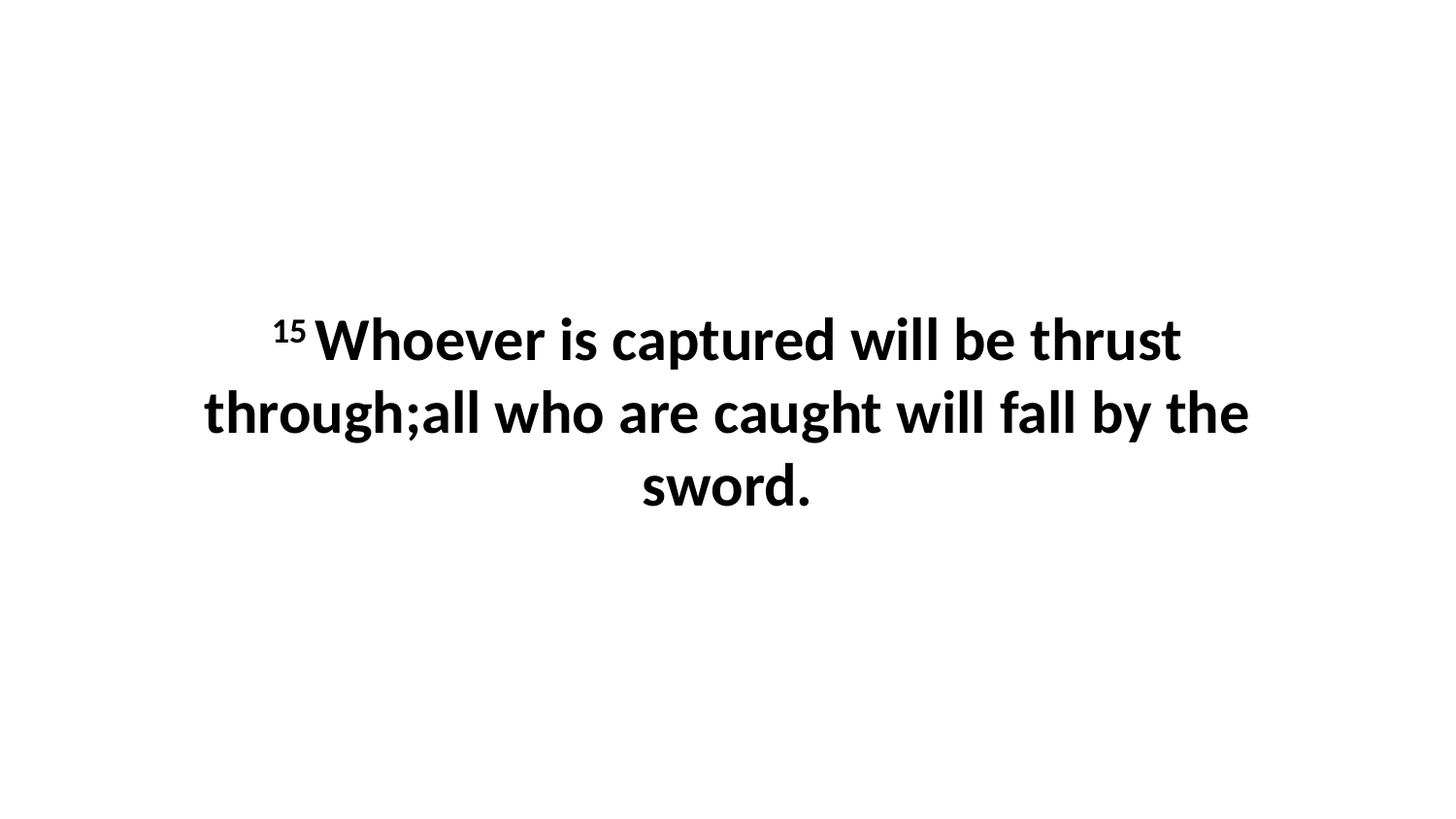

15 Whoever is captured will be thrust through;all who are caught will fall by the sword.